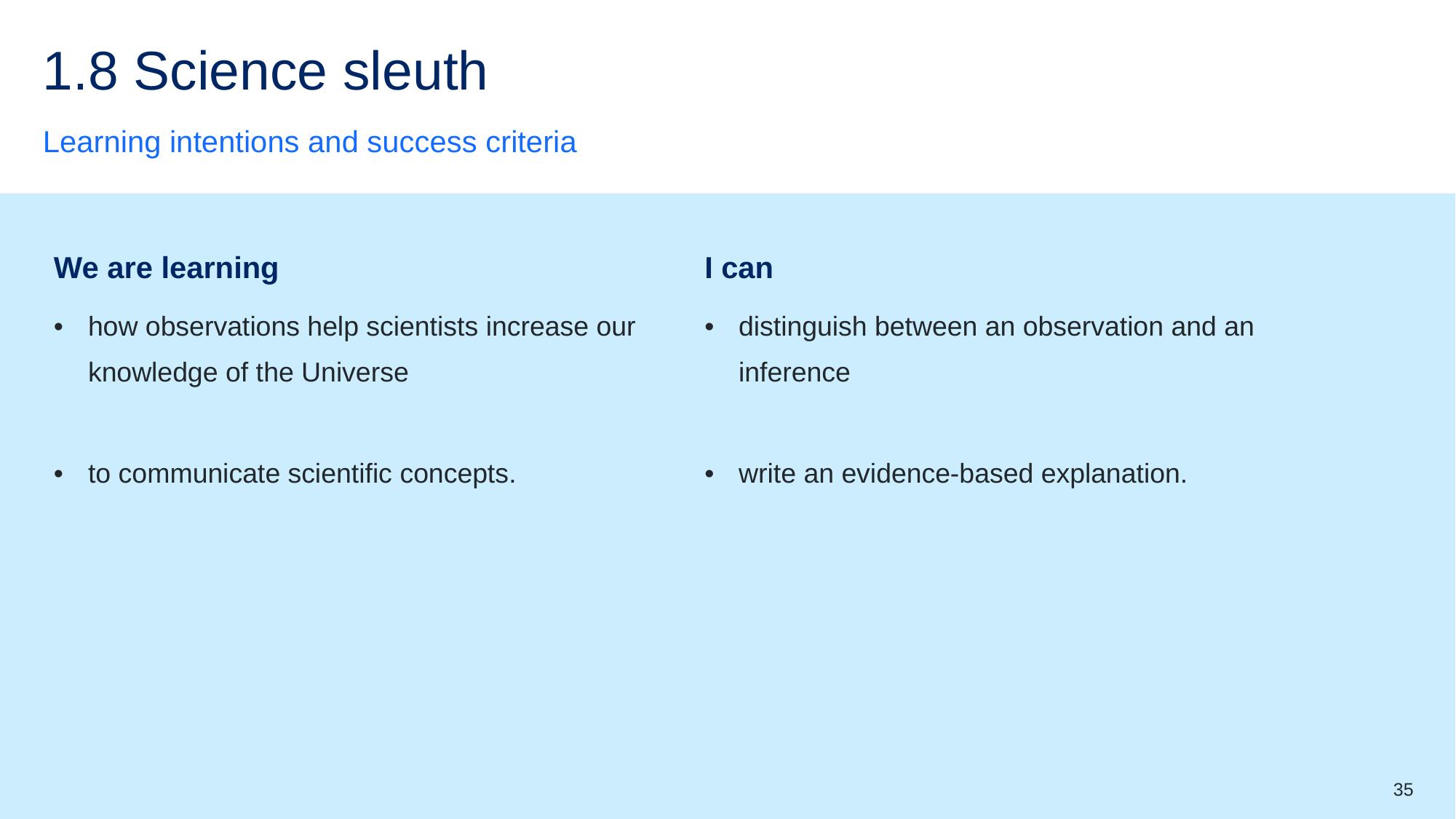

# 1.8 Science sleuth
Learning intentions and success criteria
| We are learning | I can |
| --- | --- |
| how observations help scientists increase our knowledge of the Universe | distinguish between an observation and an inference |
| to communicate scientific concepts. | write an evidence-based explanation. |
35